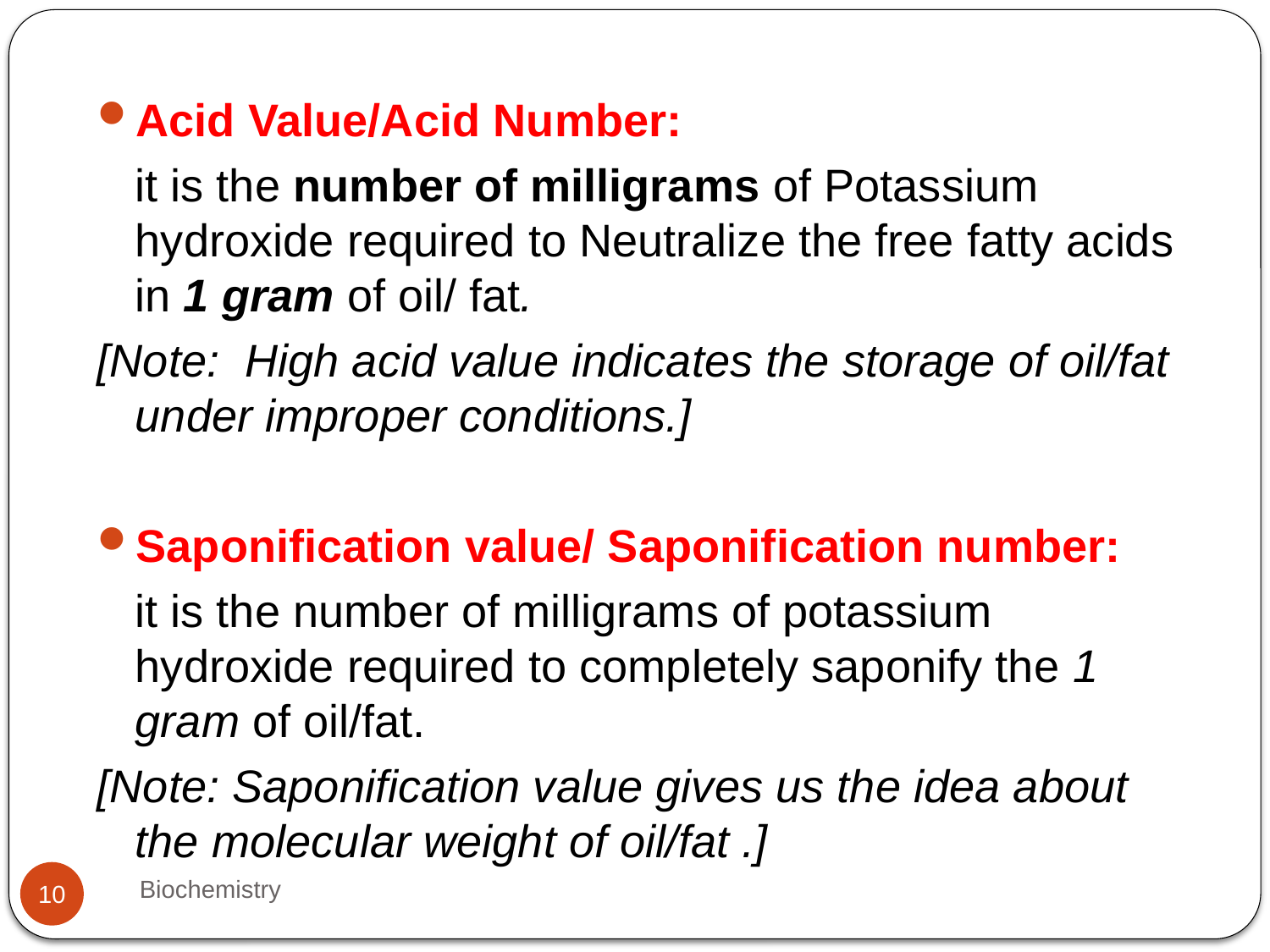

Acid Value/Acid Number:
   it is the number of milligrams of Potassium hydroxide required to Neutralize the free fatty acids in 1 gram of oil/ fat.
[Note:  High acid value indicates the storage of oil/fat under improper conditions.]

Saponification value/ Saponification number:
   it is the number of milligrams of potassium hydroxide required to completely saponify the 1 gram of oil/fat.
[Note: Saponification value gives us the idea about the molecular weight of oil/fat .]

Biochemistry
10